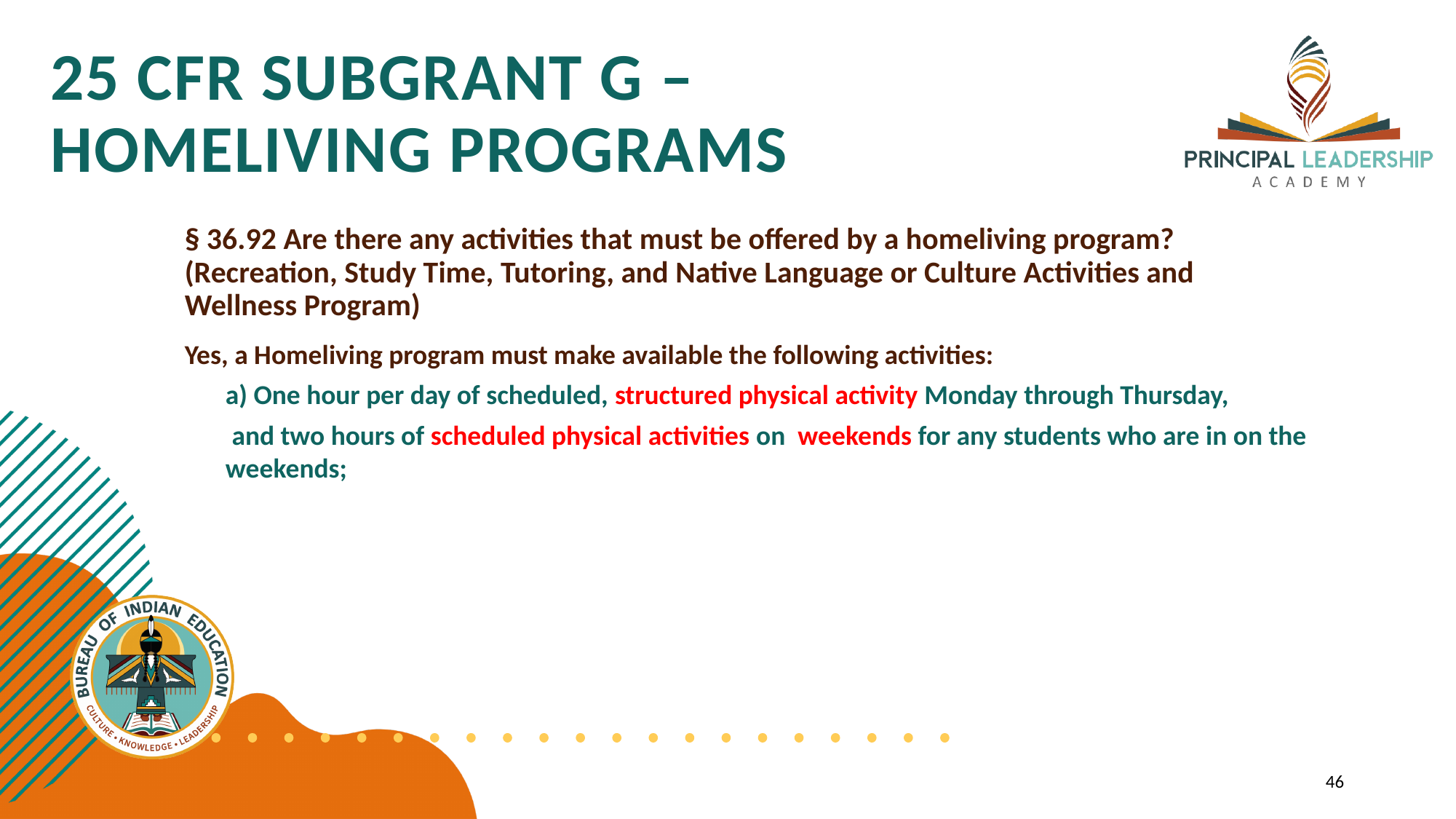

25 CFR SUBGRANT G – HOMELIVING PROGRAMS
§ 36.92 Are there any activities that must be offered by a homeliving program?  (Recreation, Study Time, Tutoring, and Native Language or Culture Activities and Wellness Program)
Yes, a Homeliving program must make available the following activities:
a) One hour per day of scheduled, structured physical activity Monday through Thursday,
 and two hours of scheduled physical activities on  weekends for any students who are in on the weekends;

46